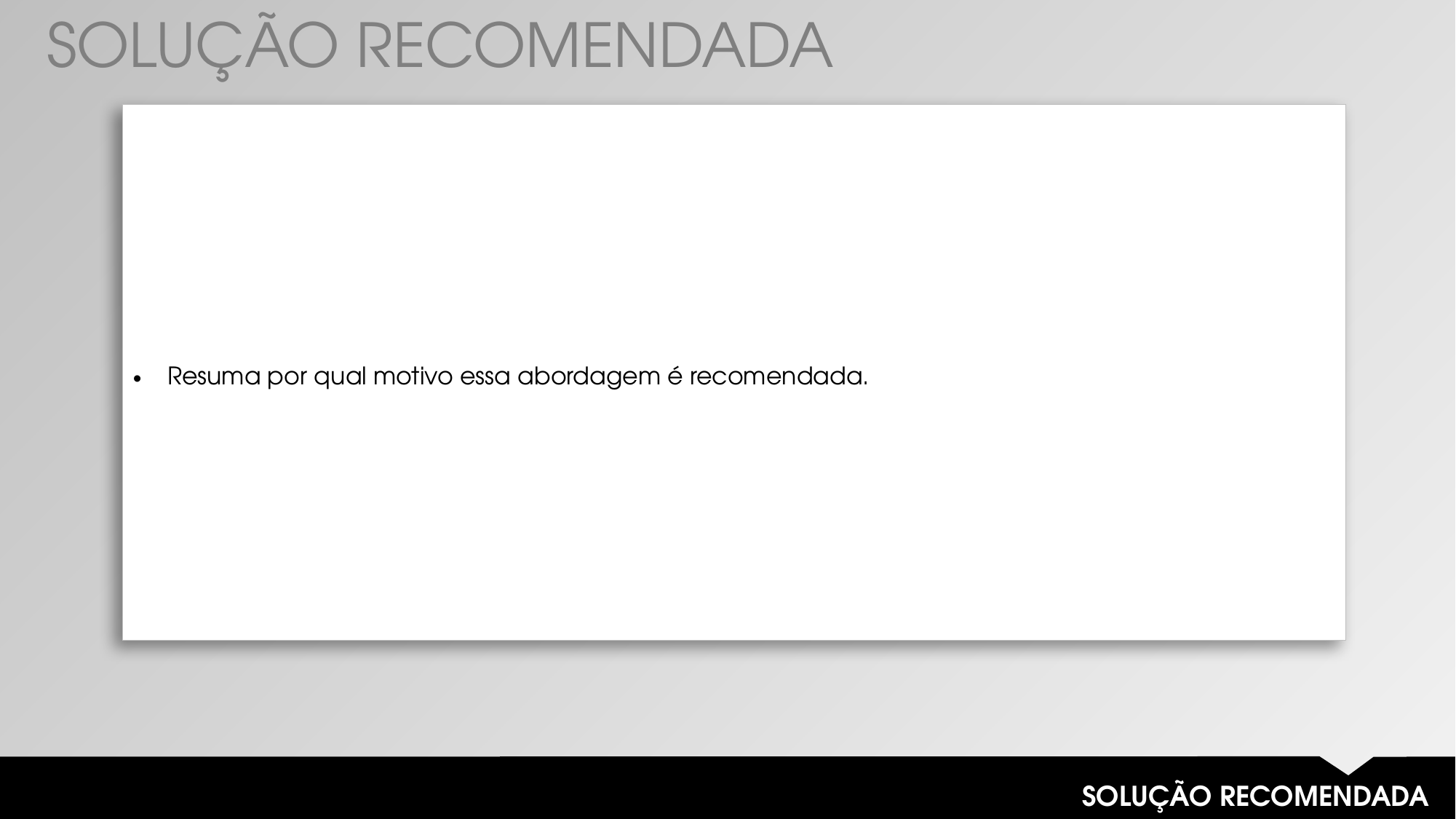

SOLUÇÃO RECOMENDADA
| Resuma por qual motivo essa abordagem é recomendada. |
| --- |

SOLUÇÃO RECOMENDADA